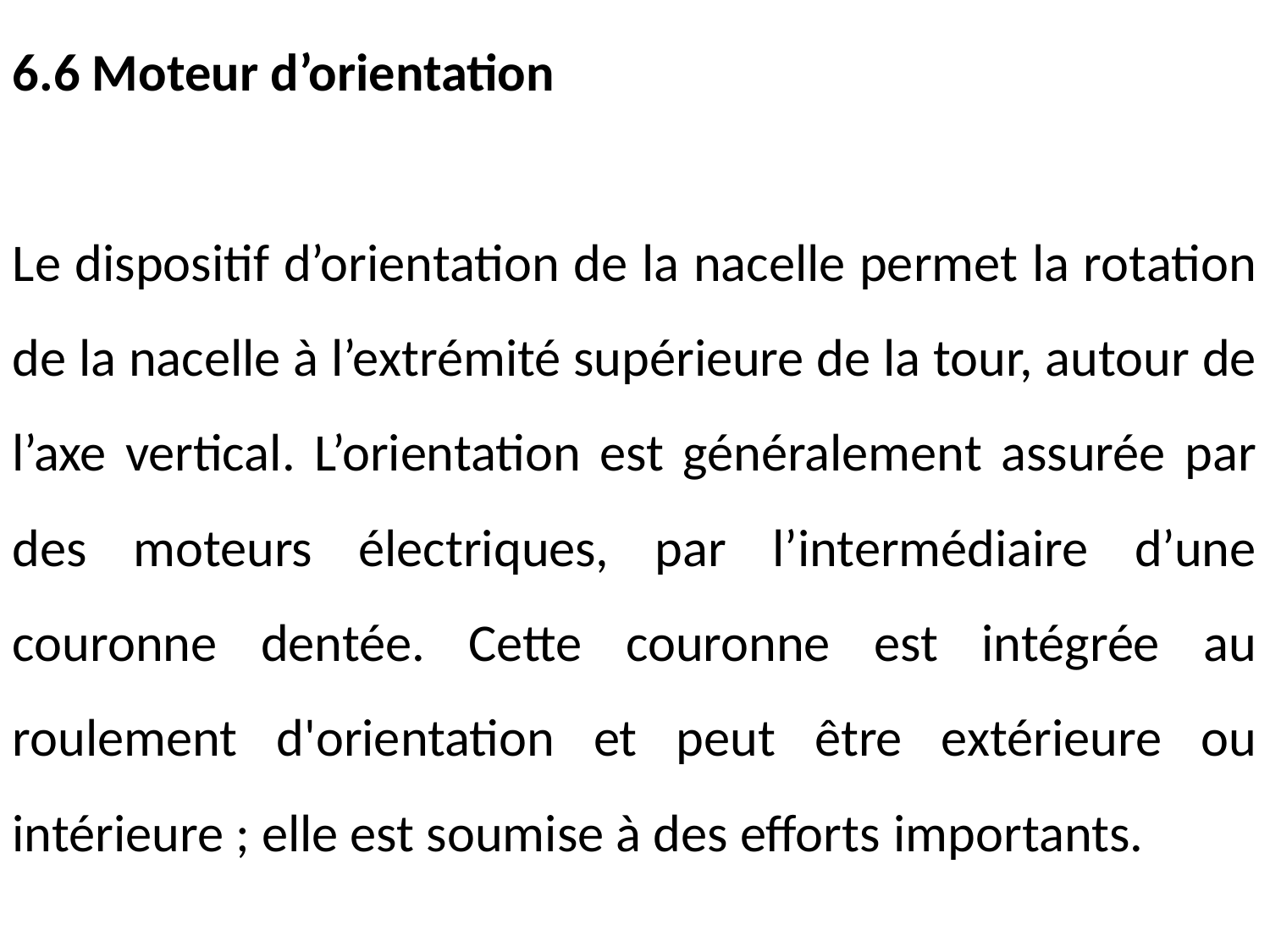

6.6 Moteur d’orientation

Le dispositif d’orientation de la nacelle permet la rotation de la nacelle à l’extrémité supérieure de la tour, autour de l’axe vertical. L’orientation est généralement assurée par des moteurs électriques, par l’intermédiaire d’une couronne dentée. Cette couronne est intégrée au roulement d'orientation et peut être extérieure ou intérieure ; elle est soumise à des efforts importants.